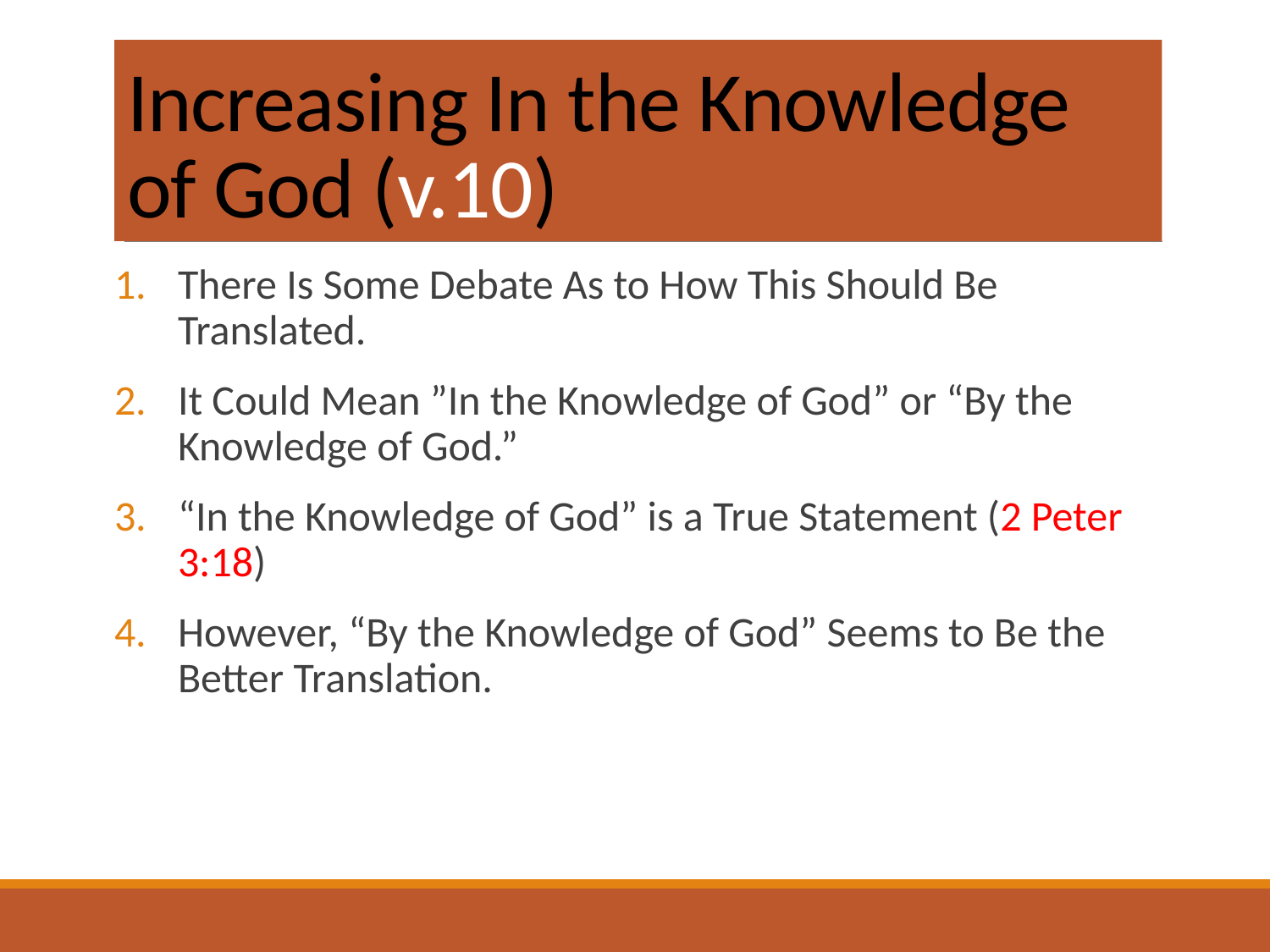

# Increasing In the Knowledge of God (v.10)
There Is Some Debate As to How This Should Be Translated.
It Could Mean ”In the Knowledge of God” or “By the Knowledge of God.”
“In the Knowledge of God” is a True Statement (2 Peter 3:18)
However, “By the Knowledge of God” Seems to Be the Better Translation.